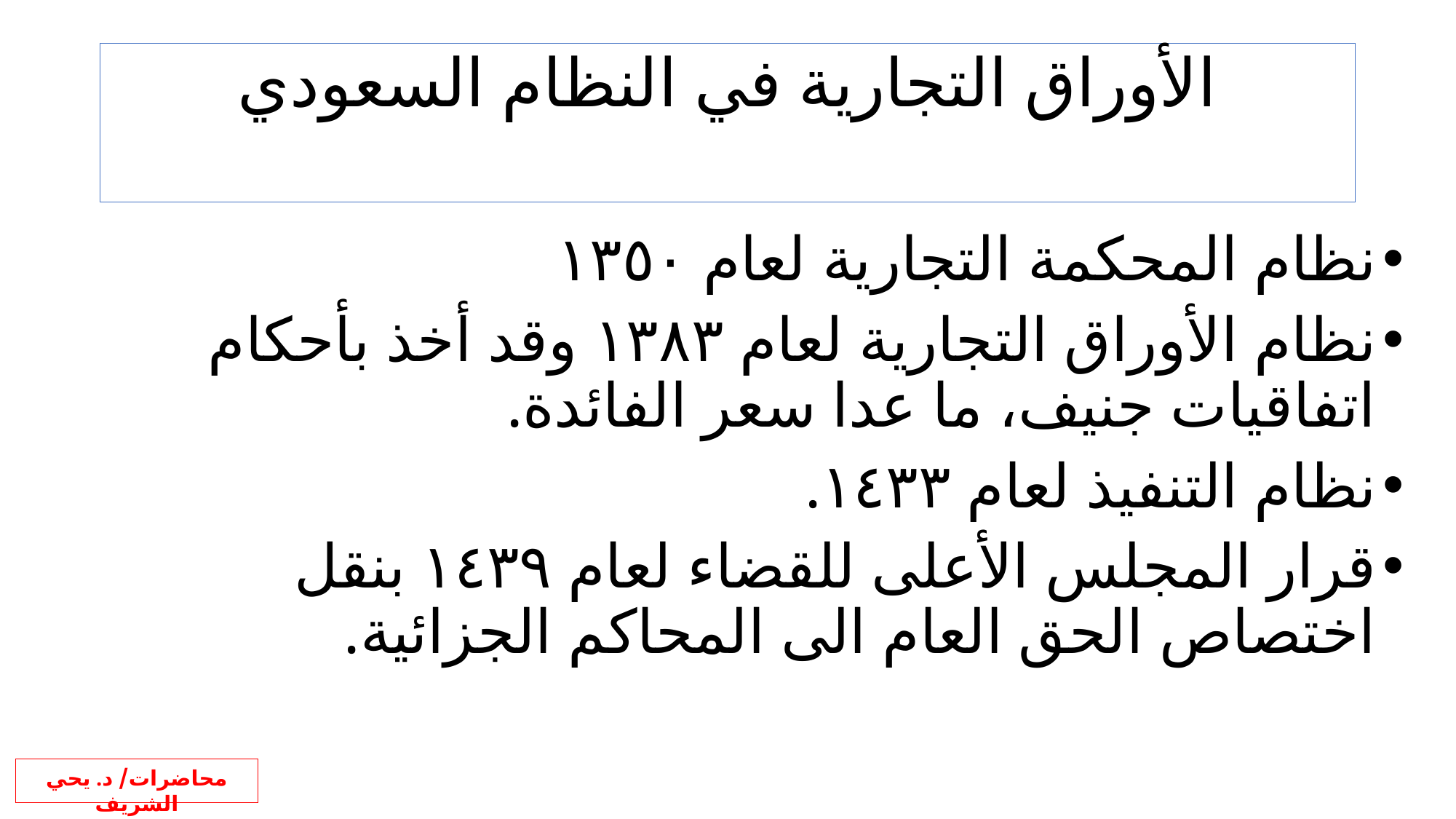

# الأوراق التجارية في النظام السعودي
نظام المحكمة التجارية لعام ١٣٥٠
نظام الأوراق التجارية لعام ١٣٨٣ وقد أخذ بأحكام اتفاقيات جنيف، ما عدا سعر الفائدة.
نظام التنفيذ لعام ١٤٣٣.
قرار المجلس الأعلى للقضاء لعام ١٤٣٩ بنقل اختصاص الحق العام الى المحاكم الجزائية.